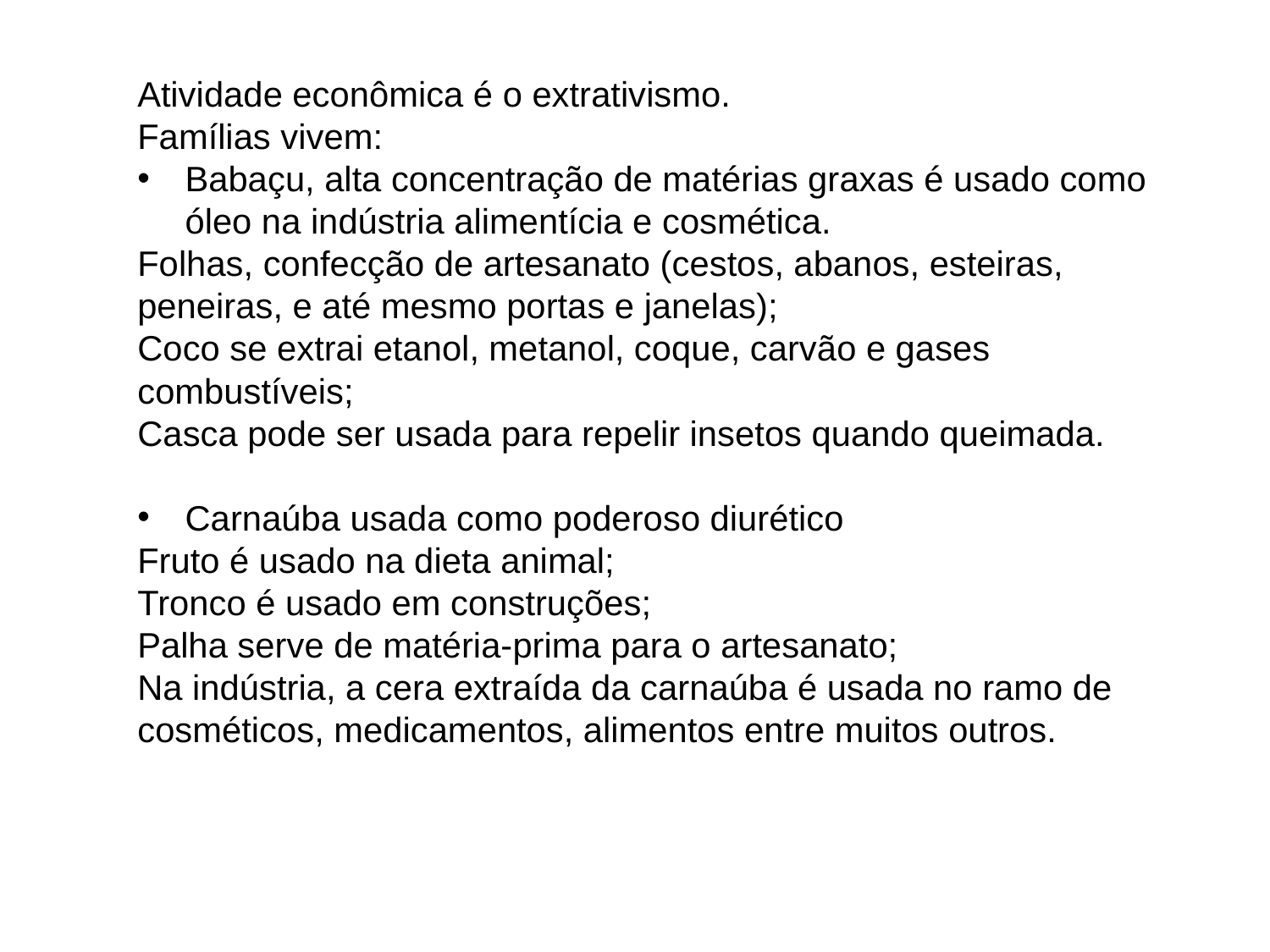

Atividade econômica é o extrativismo.
Famílias vivem:
Babaçu, alta concentração de matérias graxas é usado como óleo na indústria alimentícia e cosmética.
Folhas, confecção de artesanato (cestos, abanos, esteiras, peneiras, e até mesmo portas e janelas);
Coco se extrai etanol, metanol, coque, carvão e gases combustíveis;
Casca pode ser usada para repelir insetos quando queimada.

Carnaúba usada como poderoso diurético
Fruto é usado na dieta animal;
Tronco é usado em construções;
Palha serve de matéria-prima para o artesanato;
Na indústria, a cera extraída da carnaúba é usada no ramo de cosméticos, medicamentos, alimentos entre muitos outros.